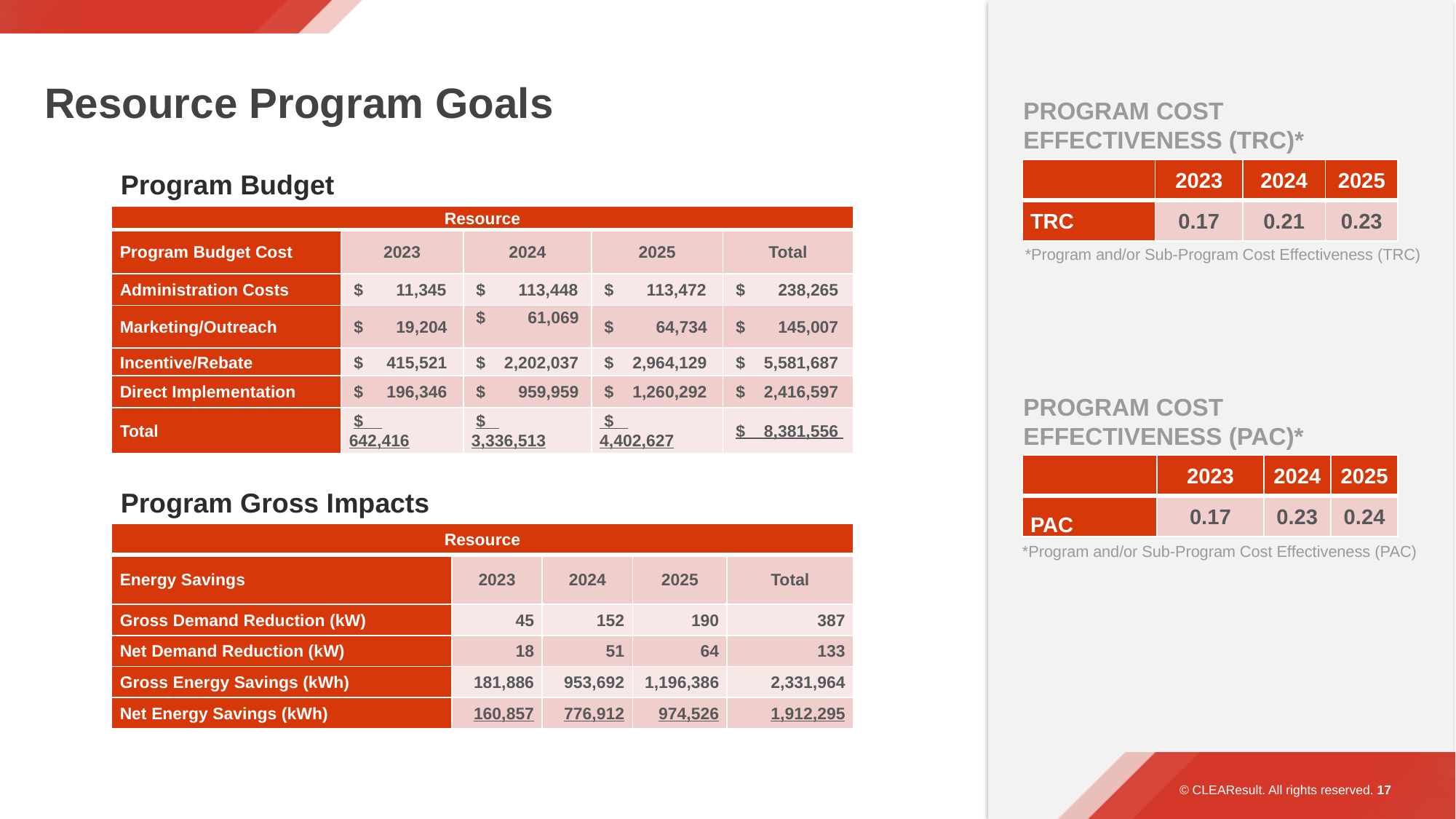

# Resource Program Goals
Program Cost Effectiveness (TRC)*
Program Budget
|  | 2023 | 2024 | 2025 |
| --- | --- | --- | --- |
| TRC | 0.17 | 0.21 | 0.23 |
| Resource |  |  |  |  |
| --- | --- | --- | --- | --- |
| Program Budget Cost | 2023 | 2024 | 2025 | Total |
| Administration Costs | $ 11,345 | $ 113,448 | $ 113,472 | $ 238,265 |
| Marketing/Outreach | $ 19,204 | $ 61,069 | $ 64,734 | $ 145,007 |
| Incentive/Rebate | $ 415,521 | $ 2,202,037 | $ 2,964,129 | $ 5,581,687 |
| Direct Implementation | $ 196,346 | $ 959,959 | $ 1,260,292 | $ 2,416,597 |
| Total | $     642,416 | $    3,336,513 | $    4,402,627 | $ 8,381,556 |
*Program and/or Sub-Program Cost Effectiveness (TRC)
Program Cost Effectiveness (PAC)*
|  | 2023 | 2024 | 2025 |
| --- | --- | --- | --- |
| PAC | 0.17 | 0.23 | 0.24 |
Program Gross Impacts
*Program and/or Sub-Program Cost Effectiveness (PAC)
| Resource |  |  |  |  |
| --- | --- | --- | --- | --- |
| Energy Savings | 2023 | 2024 | 2025 | Total |
| Gross Demand Reduction (kW) | 45 | 152 | 190 | 387 |
| Net Demand Reduction (kW) | 18 | 51 | 64 | 133 |
| Gross Energy Savings (kWh) | 181,886 | 953,692 | 1,196,386 | 2,331,964 |
| Net Energy Savings (kWh) | 160,857 | 776,912 | 974,526 | 1,912,295 |